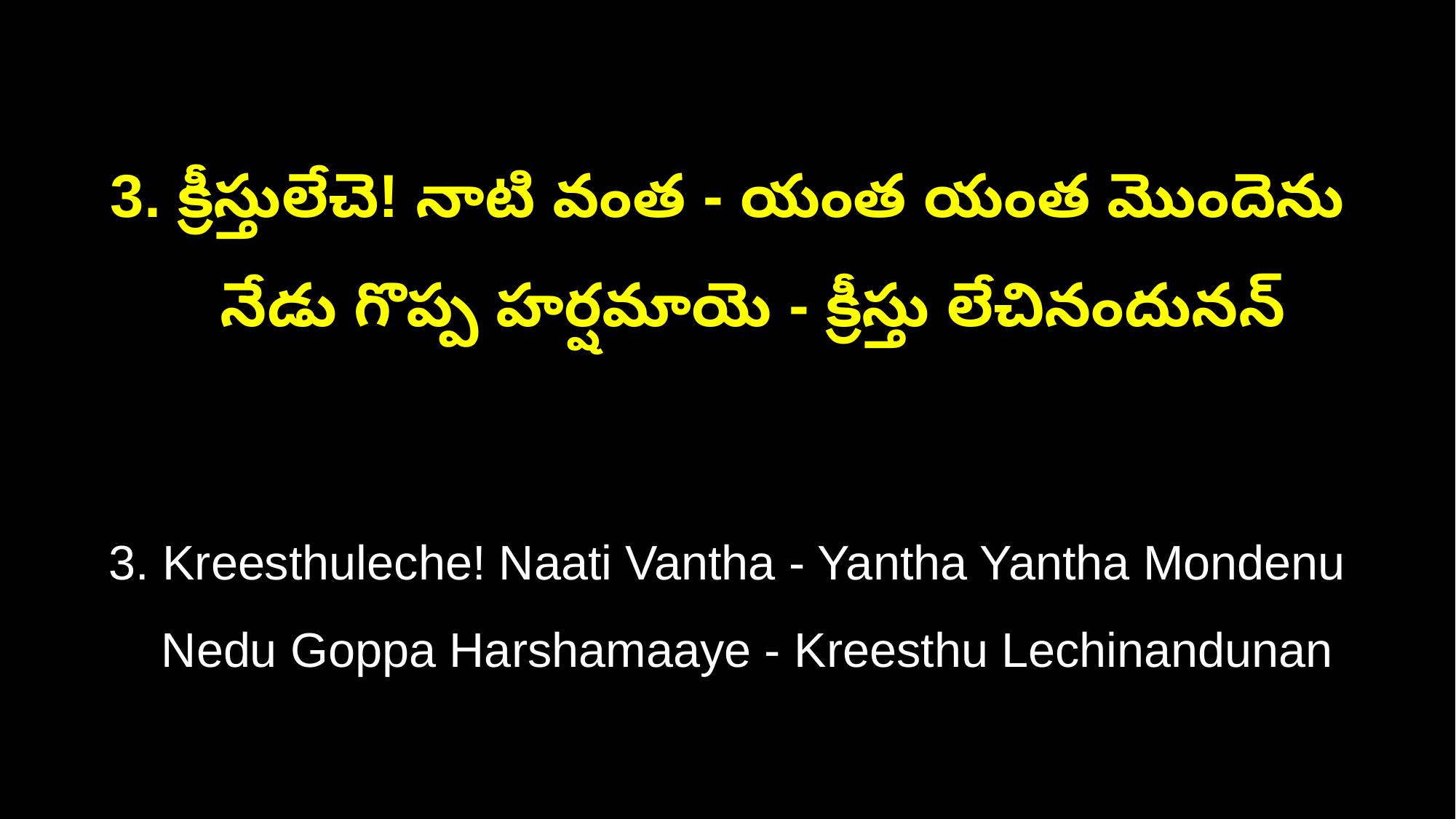

3. క్రీస్తులేచె! నాటి వంత - యంత యంత మొందెను
   నేడు గొప్ప హర్షమాయె - క్రీస్తు లేచినందునన్
3. Kreesthuleche! Naati Vantha - Yantha Yantha Mondenu
   Nedu Goppa Harshamaaye - Kreesthu Lechinandunan